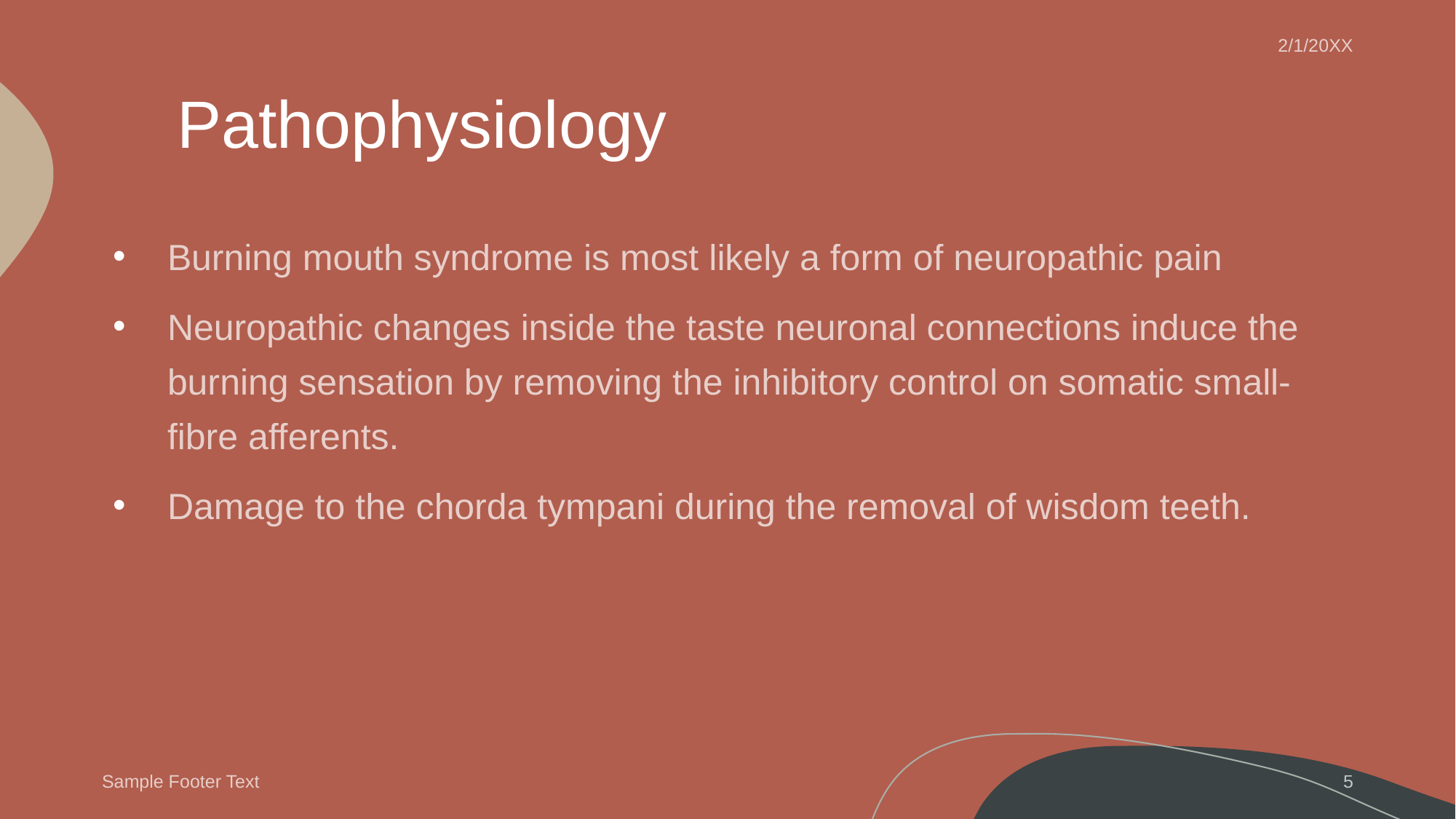

2/1/20XX
# Pathophysiology
Burning mouth syndrome is most likely a form of neuropathic pain
Neuropathic changes inside the taste neuronal connections induce the burning sensation by removing the inhibitory control on somatic small‐fibre afferents.
Damage to the chorda tympani during the removal of wisdom teeth.
Sample Footer Text
5